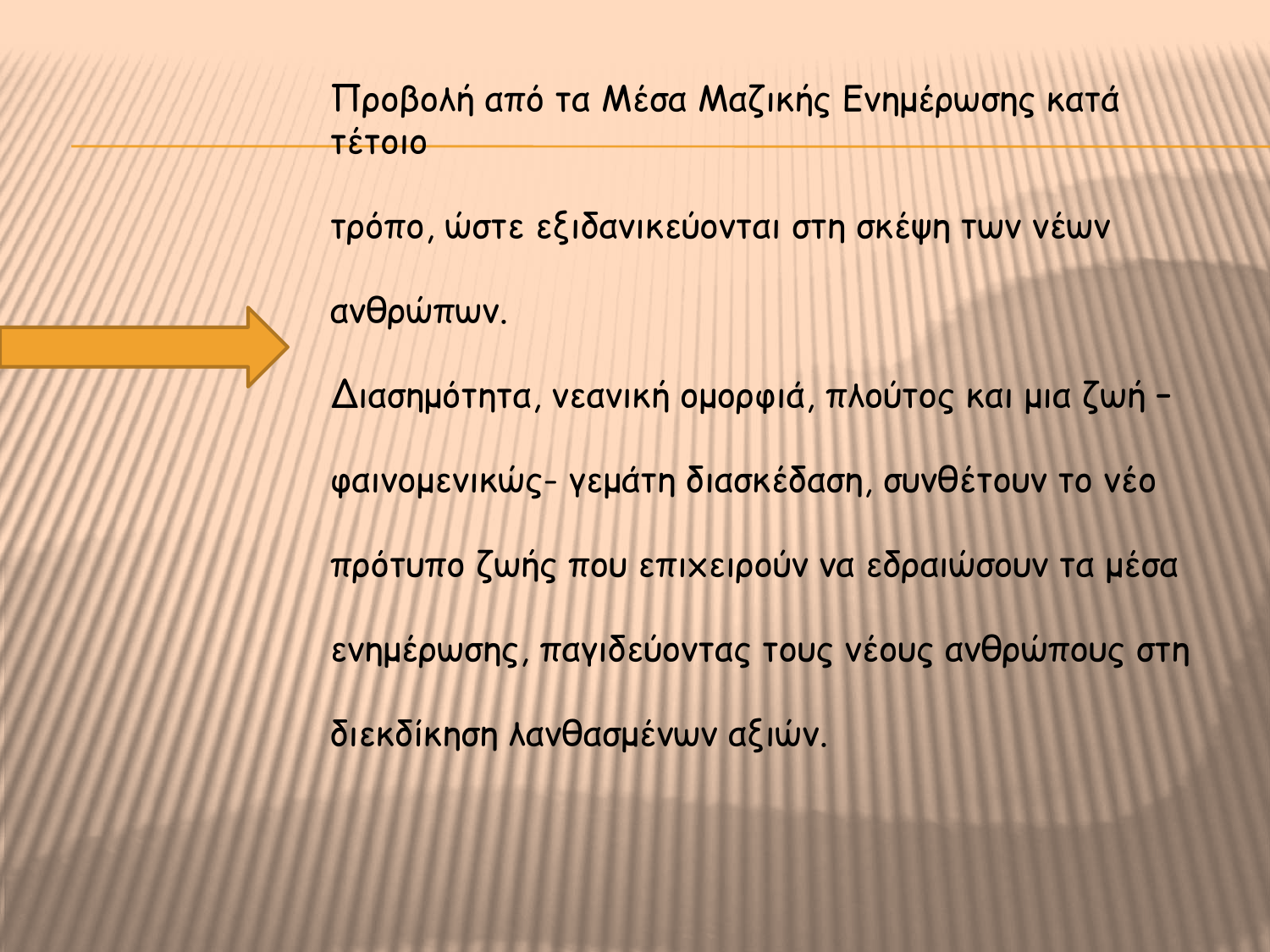

Προβολή από τα Μέσα Μαζικής Ενημέρωσης κατά τέτοιο

τρόπο, ώστε εξιδανικεύονται στη σκέψη των νέων

ανθρώπων.

Διασημότητα, νεανική ομορφιά, πλούτος και μια ζωή –

φαινομενικώς- γεμάτη διασκέδαση, συνθέτουν το νέο

πρότυπο ζωής που επιχειρούν να εδραιώσουν τα μέσα

ενημέρωσης, παγιδεύοντας τους νέους ανθρώπους στη

διεκδίκηση λανθασμένων αξιών.